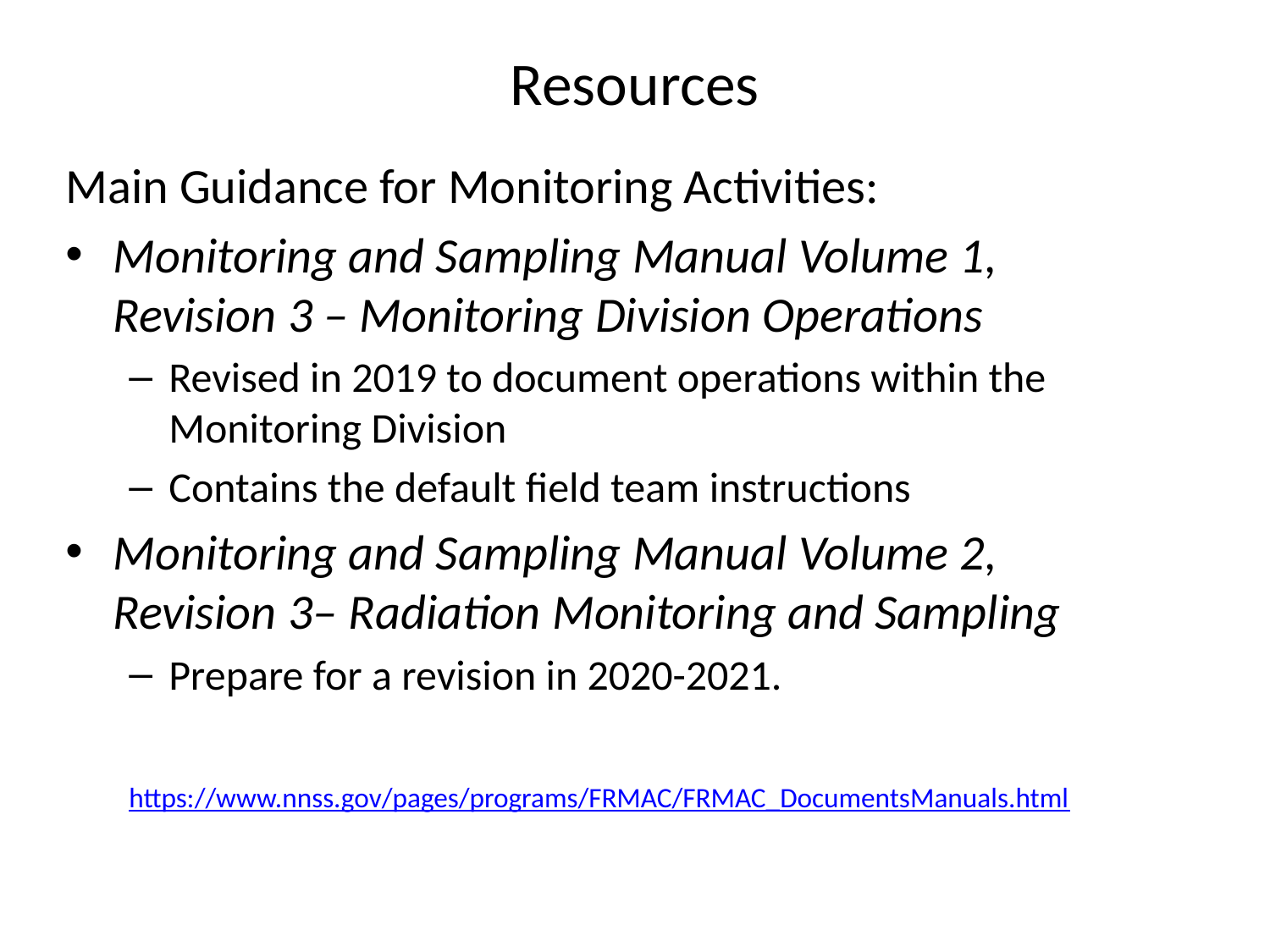

# Resources
Main Guidance for Monitoring Activities:
Monitoring and Sampling Manual Volume 1, Revision 3 – Monitoring Division Operations
Revised in 2019 to document operations within the Monitoring Division
Contains the default field team instructions
Monitoring and Sampling Manual Volume 2, Revision 3– Radiation Monitoring and Sampling
Prepare for a revision in 2020-2021.

https://www.nnss.gov/pages/programs/FRMAC/FRMAC_DocumentsManuals.html